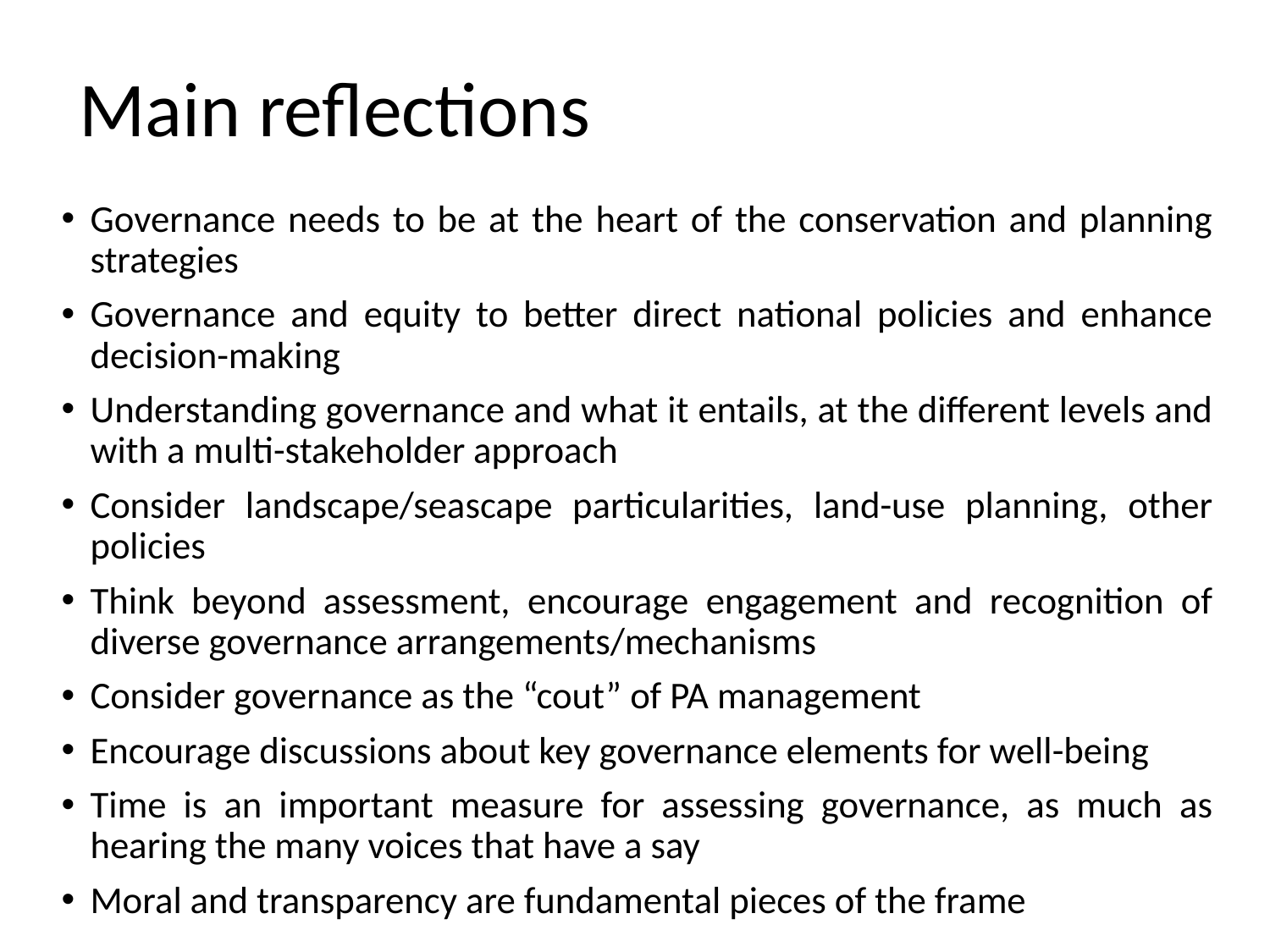

# Main reflections
Governance needs to be at the heart of the conservation and planning strategies
Governance and equity to better direct national policies and enhance decision-making
Understanding governance and what it entails, at the different levels and with a multi-stakeholder approach
Consider landscape/seascape particularities, land-use planning, other policies
Think beyond assessment, encourage engagement and recognition of diverse governance arrangements/mechanisms
Consider governance as the “cout” of PA management
Encourage discussions about key governance elements for well-being
Time is an important measure for assessing governance, as much as hearing the many voices that have a say
Moral and transparency are fundamental pieces of the frame